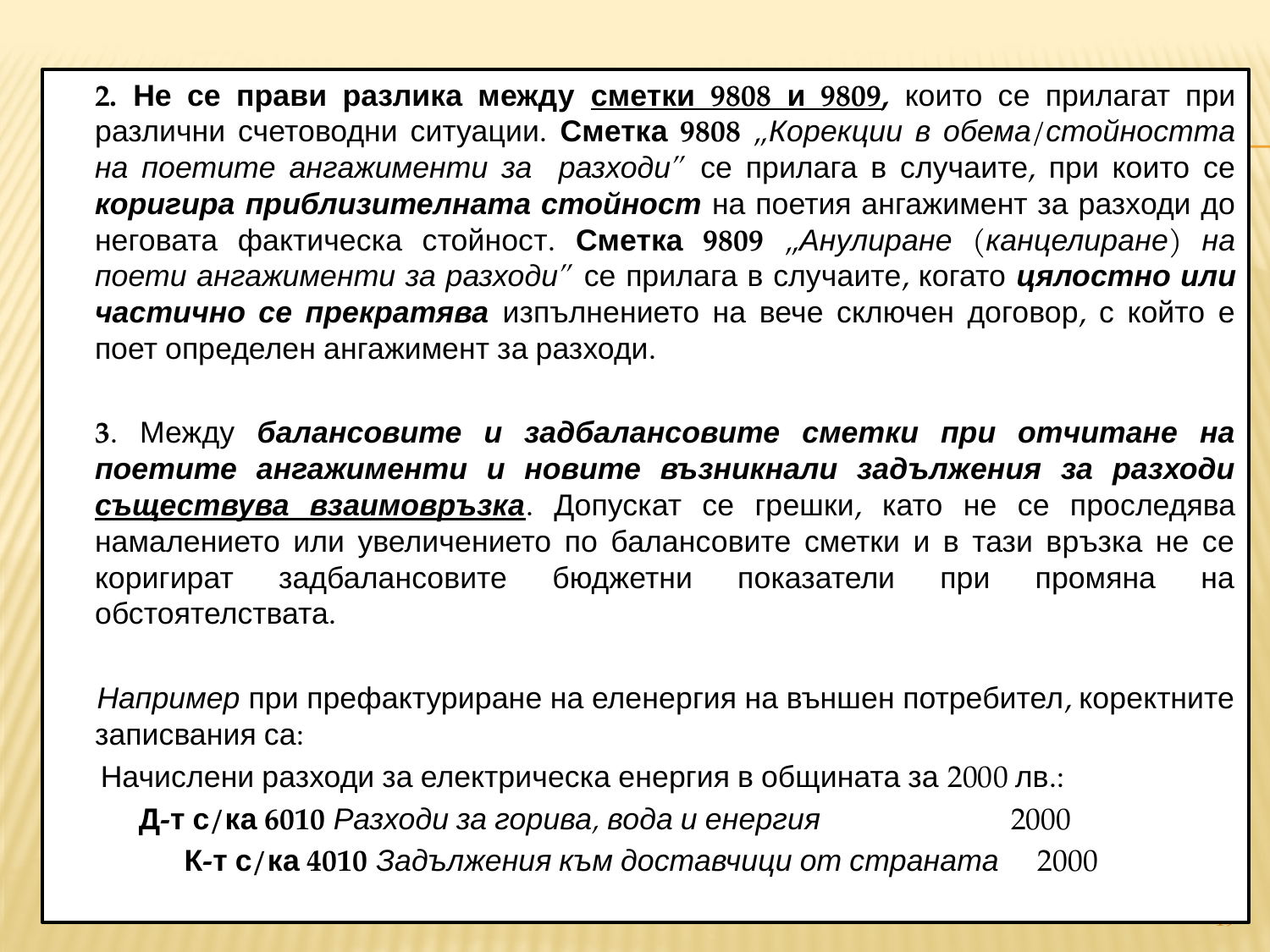

#
		2. Не се прави разлика между сметки 9808 и 9809, които се прилагат при различни счетоводни ситуации. Сметка 9808 „Корекции в обема/стойността на поетите ангажименти за  разходи” се прилага в случаите, при които се коригира приблизителната стойност на поетия ангажимент за разходи до неговата фактическа стойност. Сметка 9809 „Анулиране (канцелиране) на поети ангажименти за разходи” се прилага в случаите, когато цялостно или частично се прекратява изпълнението на вече сключен договор, с който е поет определен ангажимент за разходи.

		3. Между балансовите и задбалансовите сметки при отчитане на поетите ангажименти и новите възникнали задължения за разходи съществува взаимовръзка. Допускат се грешки, като не се проследява намалението или увеличението по балансовите сметки и в тази връзка не се коригират задбалансовите бюджетни показатели при промяна на обстоятелствата.

     		Например при префактуриране на еленергия на външен потребител, коректните записвания са:
      Начислени разходи за електрическа енергия в общината за 2000 лв.:
           Д-т с/ка 6010 Разходи за горива, вода и енергия                         2000
                 К-т с/ка 4010 Задължения към доставчици от страната     2000

19